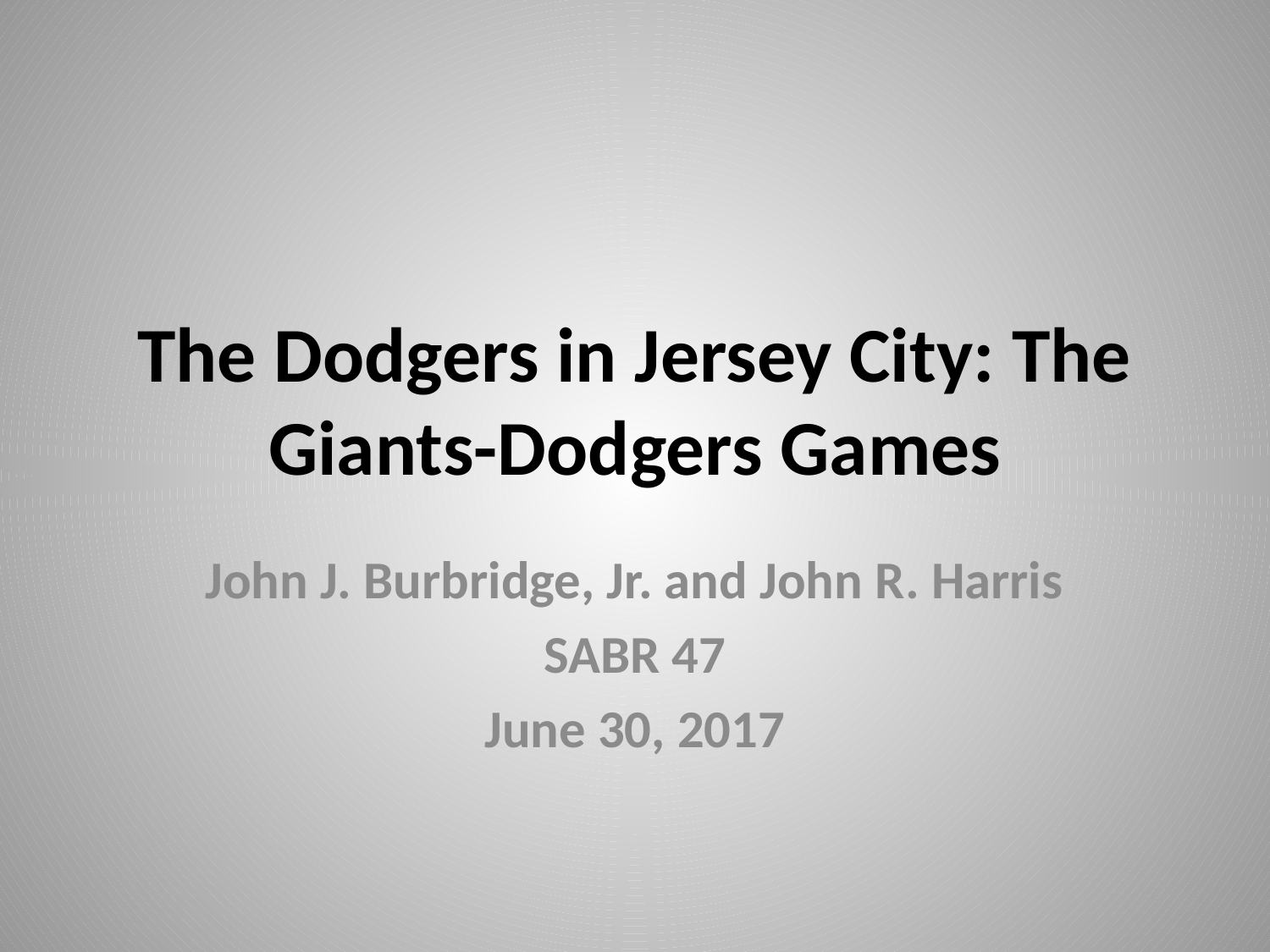

# The Dodgers in Jersey City: The Giants-Dodgers Games
John J. Burbridge, Jr. and John R. Harris
SABR 47
June 30, 2017